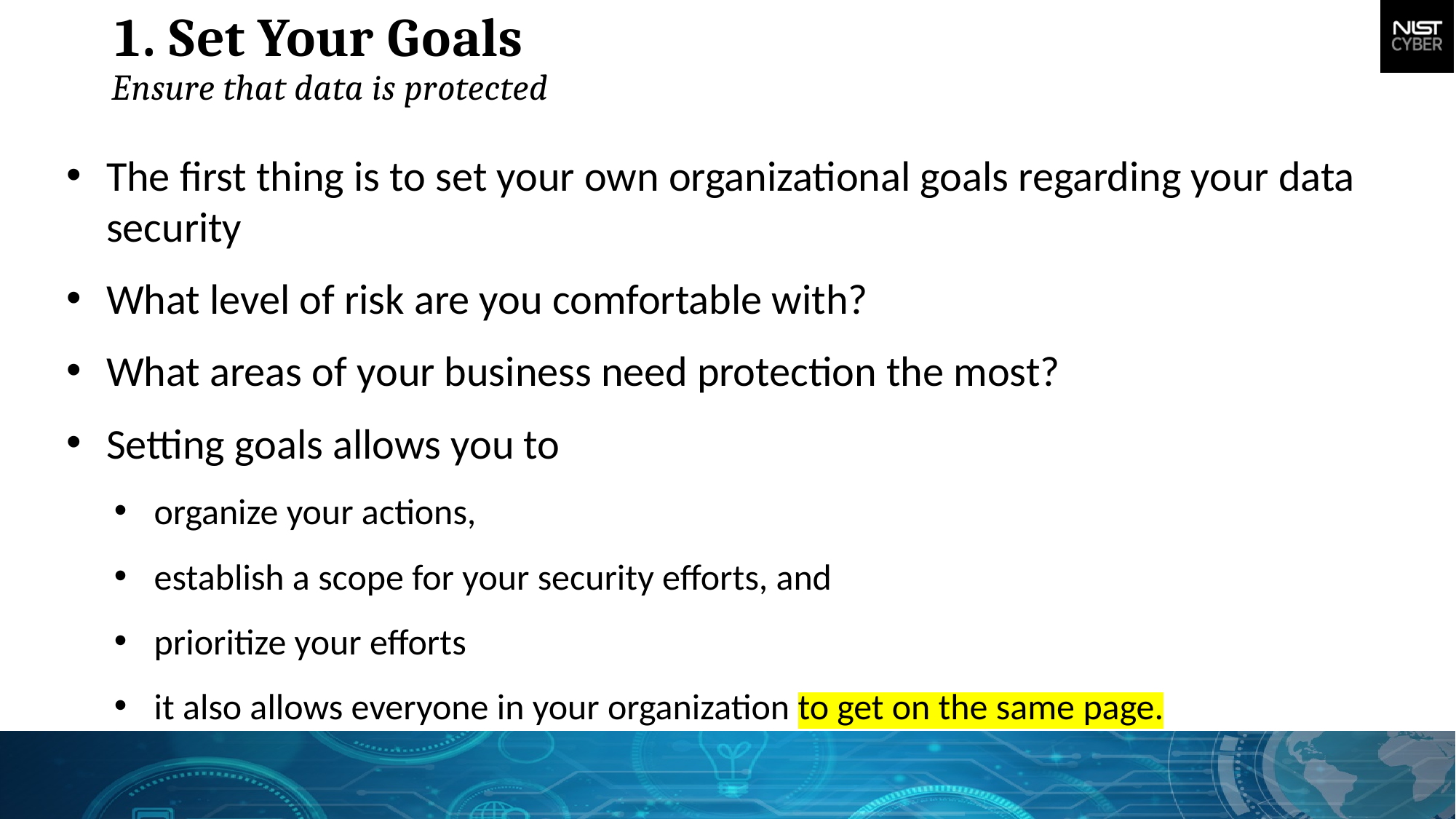

1. Set Your Goals
Ensure that data is protected
The first thing is to set your own organizational goals regarding your data security
What level of risk are you comfortable with?
What areas of your business need protection the most?
Setting goals allows you to
organize your actions,
establish a scope for your security efforts, and
prioritize your efforts
it also allows everyone in your organization to get on the same page.